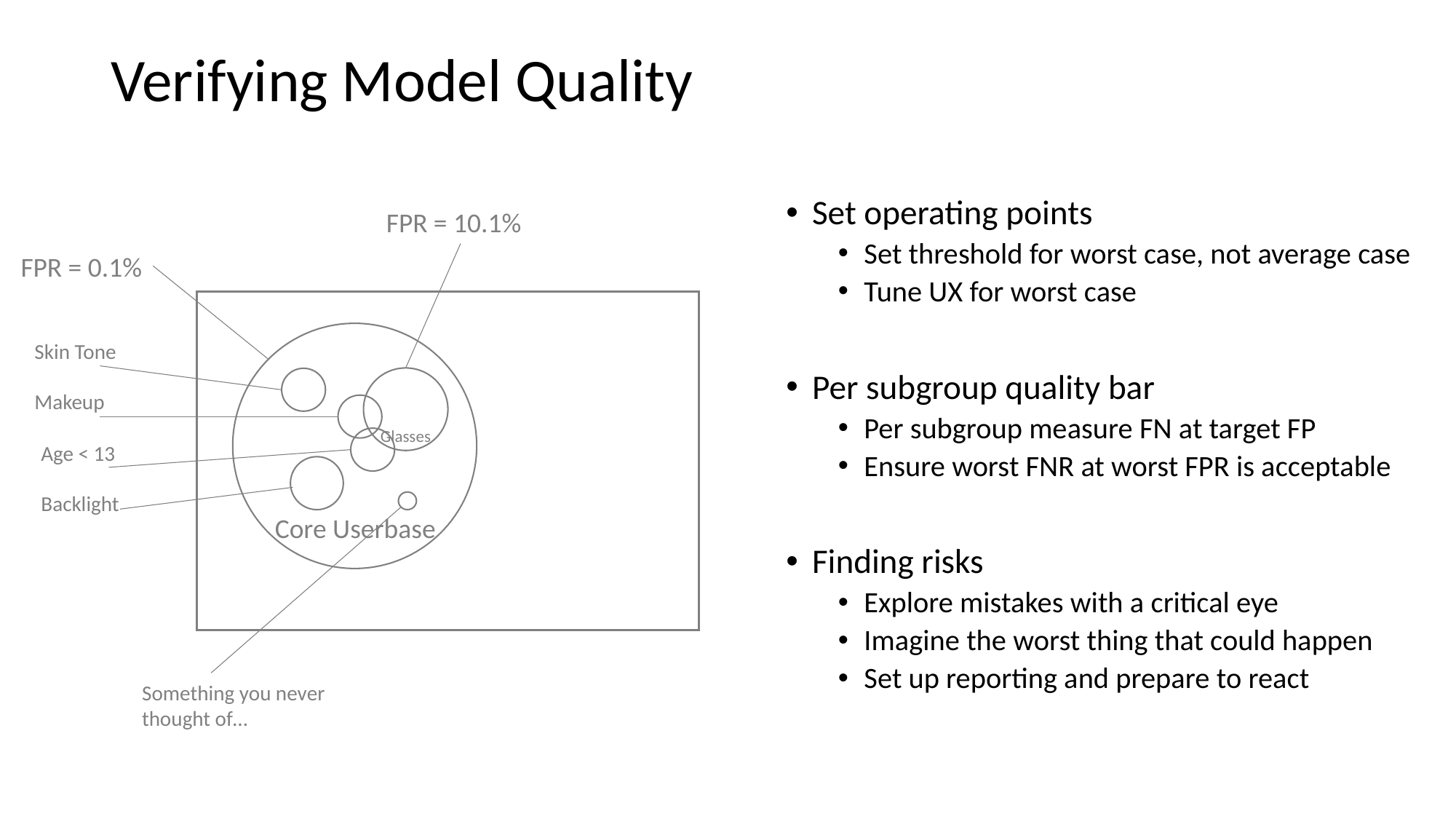

# Verifying Model Quality
Set operating points
Set threshold for worst case, not average case
Tune UX for worst case

Per subgroup quality bar
Per subgroup measure FN at target FP
Ensure worst FNR at worst FPR is acceptable

Finding risks
Explore mistakes with a critical eye
Imagine the worst thing that could happen
Set up reporting and prepare to react

FPR = 10.1%
FPR = 0.1%

Skin Tone

Makeup

Glasses

Age < 13

Backlight

Core Userbase
Something you never thought of…